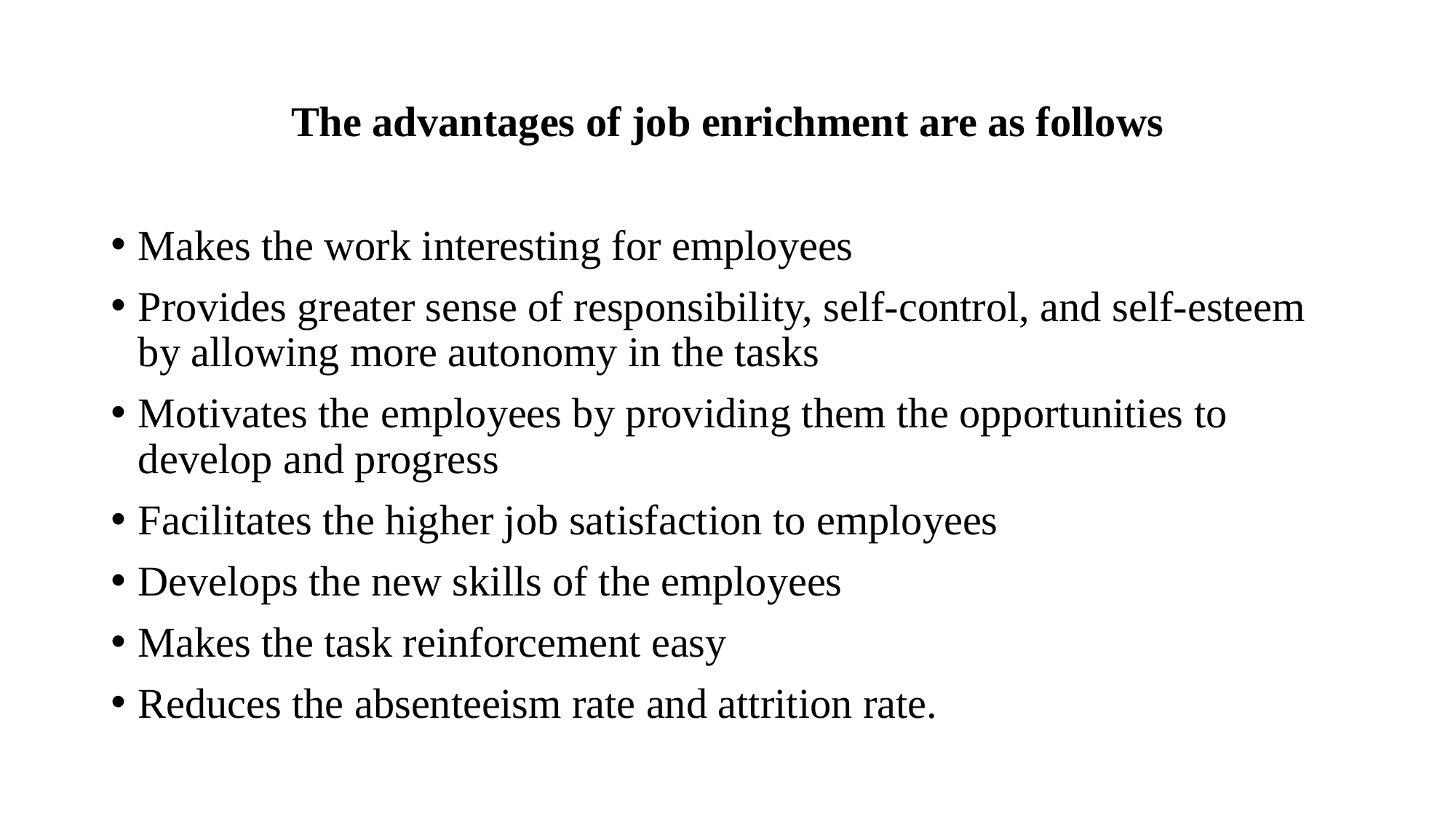

# The advantages of job enrichment are as follows
Makes the work interesting for employees
Provides greater sense of responsibility, self-control, and self-esteem by allowing more autonomy in the tasks
Motivates the employees by providing them the opportunities to develop and progress
Facilitates the higher job satisfaction to employees
Develops the new skills of the employees
Makes the task reinforcement easy
Reduces the absenteeism rate and attrition rate.